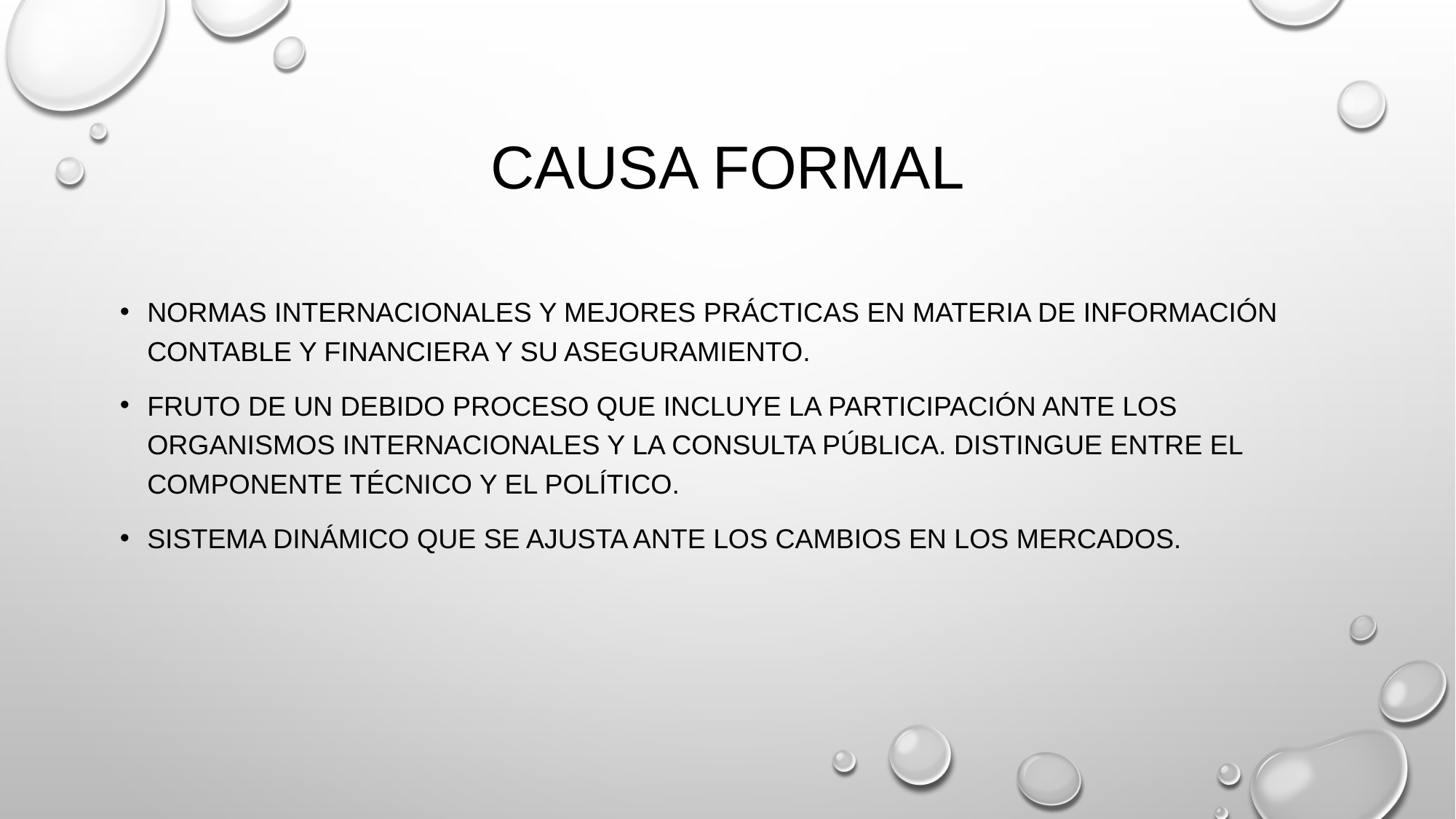

# Causa formal
Normas internacionales y mejores prácticas en materia de información contable y financiera y su aseguramiento.
Fruto de un debido proceso que incluye la participación ante los organismos internacionales y la consulta pública. Distingue entre el componente técnico y el político.
Sistema dinámico que se ajusta ante los cambios en los mercados.